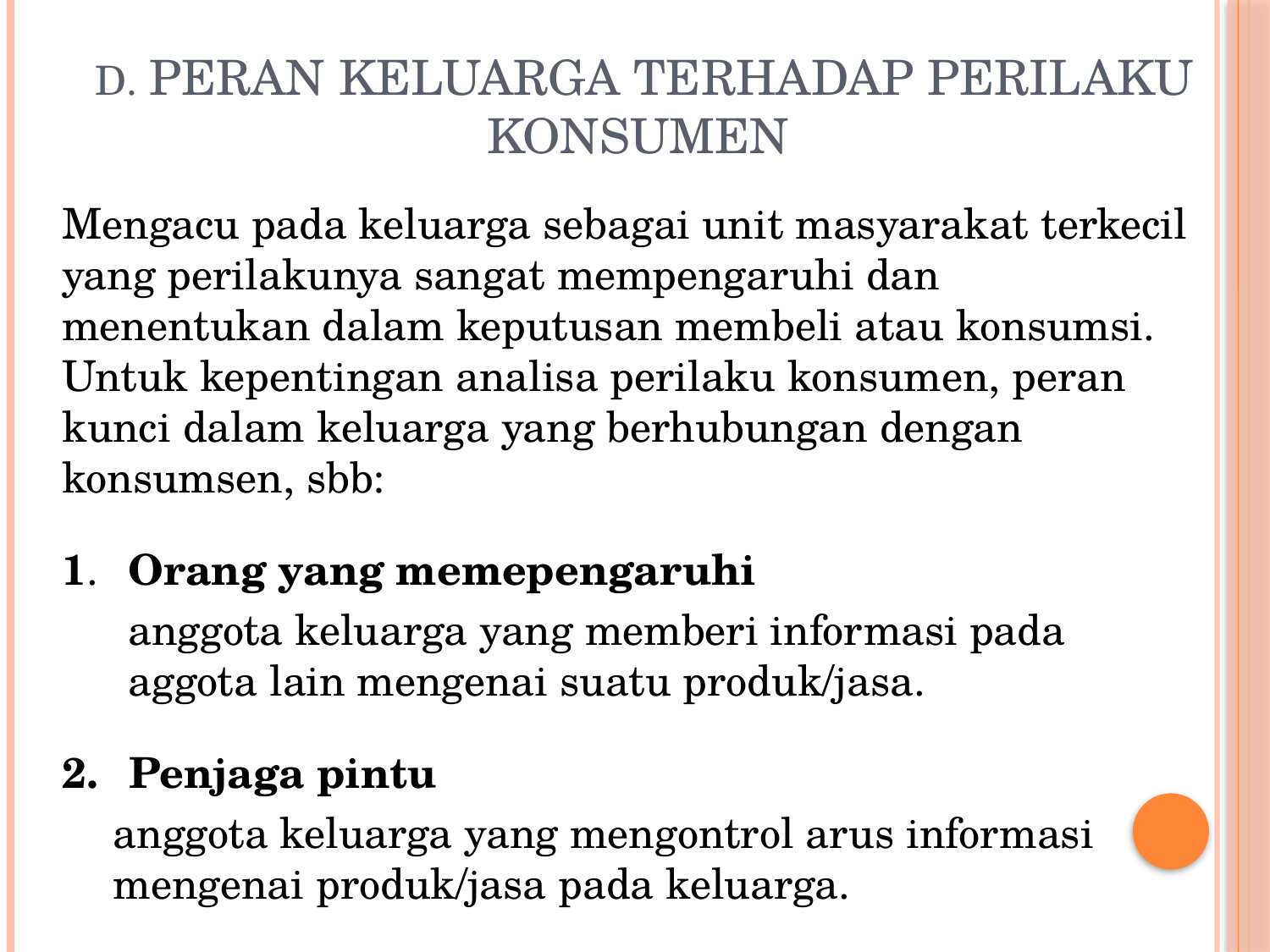

# D. Peran keluarga terhadap perilaku konsumen
Mengacu pada keluarga sebagai unit masyarakat terkecil yang perilakunya sangat mempengaruhi dan menentukan dalam keputusan membeli atau konsumsi. Untuk kepentingan analisa perilaku konsumen, peran kunci dalam keluarga yang berhubungan dengan konsumsen, sbb:

1.	Orang yang memepengaruhi
	anggota keluarga yang memberi informasi pada aggota lain mengenai suatu produk/jasa.

2.	Penjaga pintu
anggota keluarga yang mengontrol arus informasi mengenai produk/jasa pada keluarga.